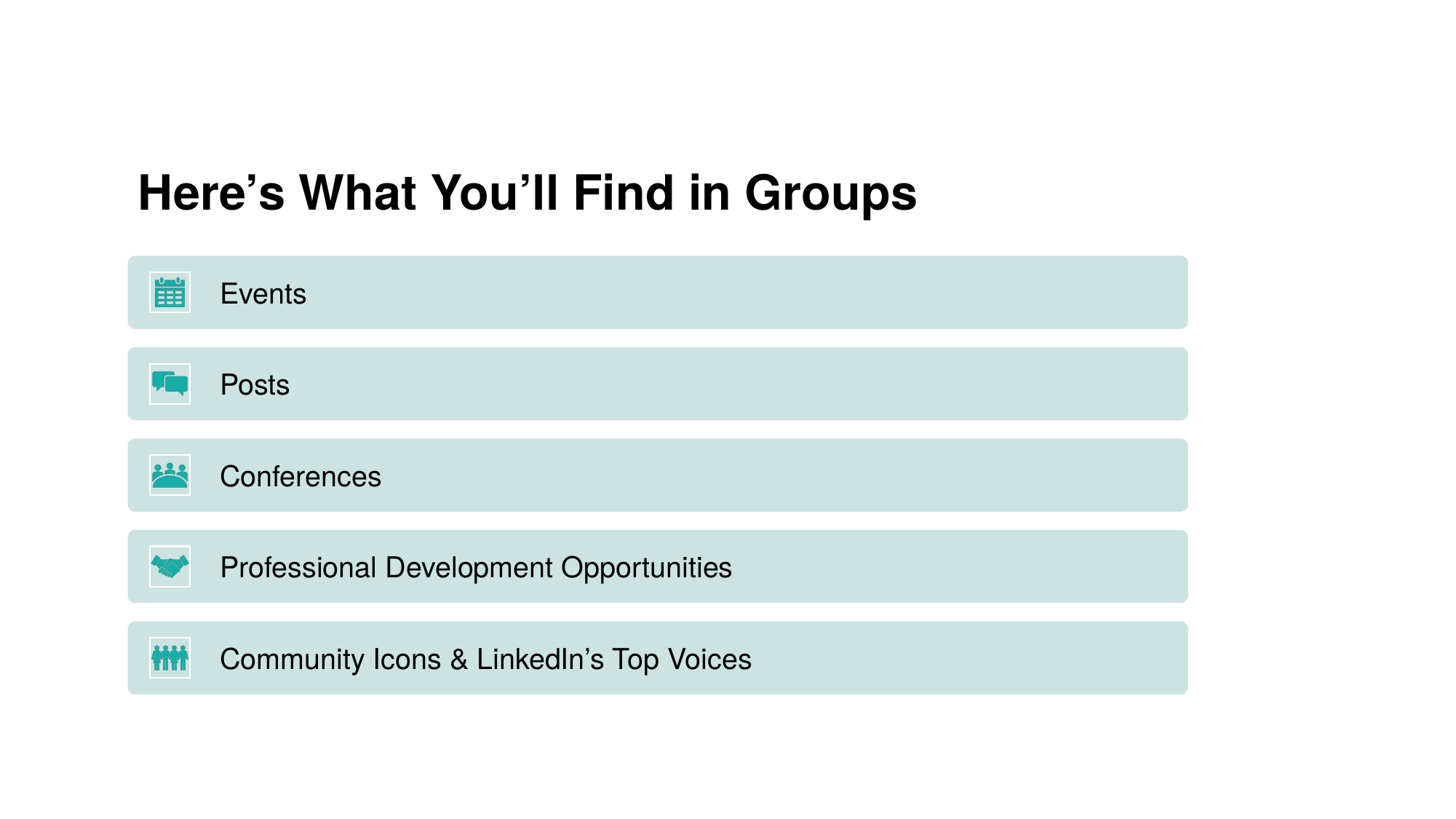

# Here’s What You’ll Find in Groups
Events
Posts
Conferences
Professional Development Opportunities
Community Icons & LinkedIn’s Top Voices